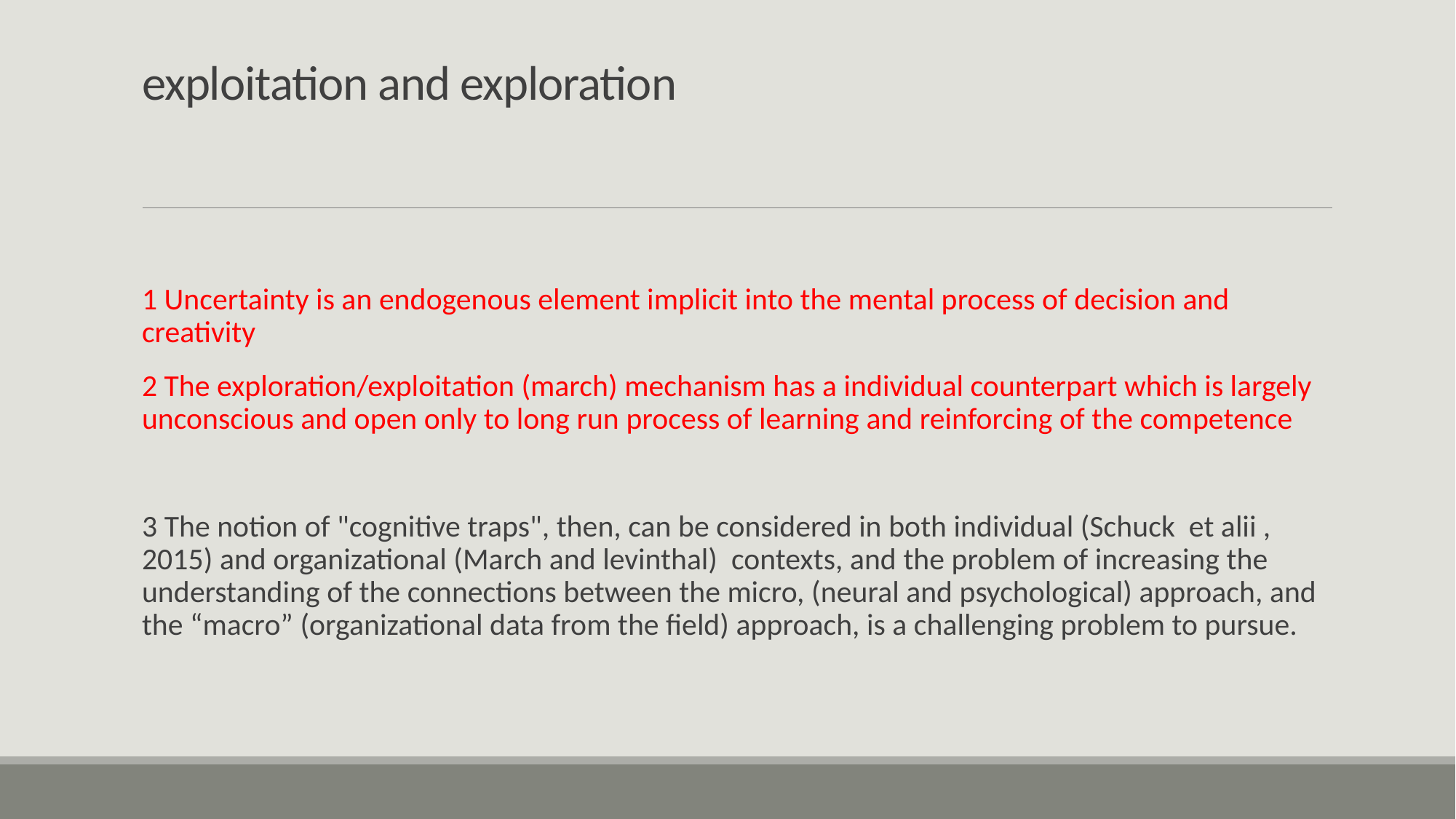

# exploitation and exploration

1 Uncertainty is an endogenous element implicit into the mental process of decision and creativity
2 The exploration/exploitation (march) mechanism has a individual counterpart which is largely unconscious and open only to long run process of learning and reinforcing of the competence

3 The notion of "cognitive traps", then, can be considered in both individual (Schuck  et alii , 2015) and organizational (March and levinthal)  contexts, and the problem of increasing the understanding of the connections between the micro, (neural and psychological) approach, and the “macro” (organizational data from the field) approach, is a challenging problem to pursue.